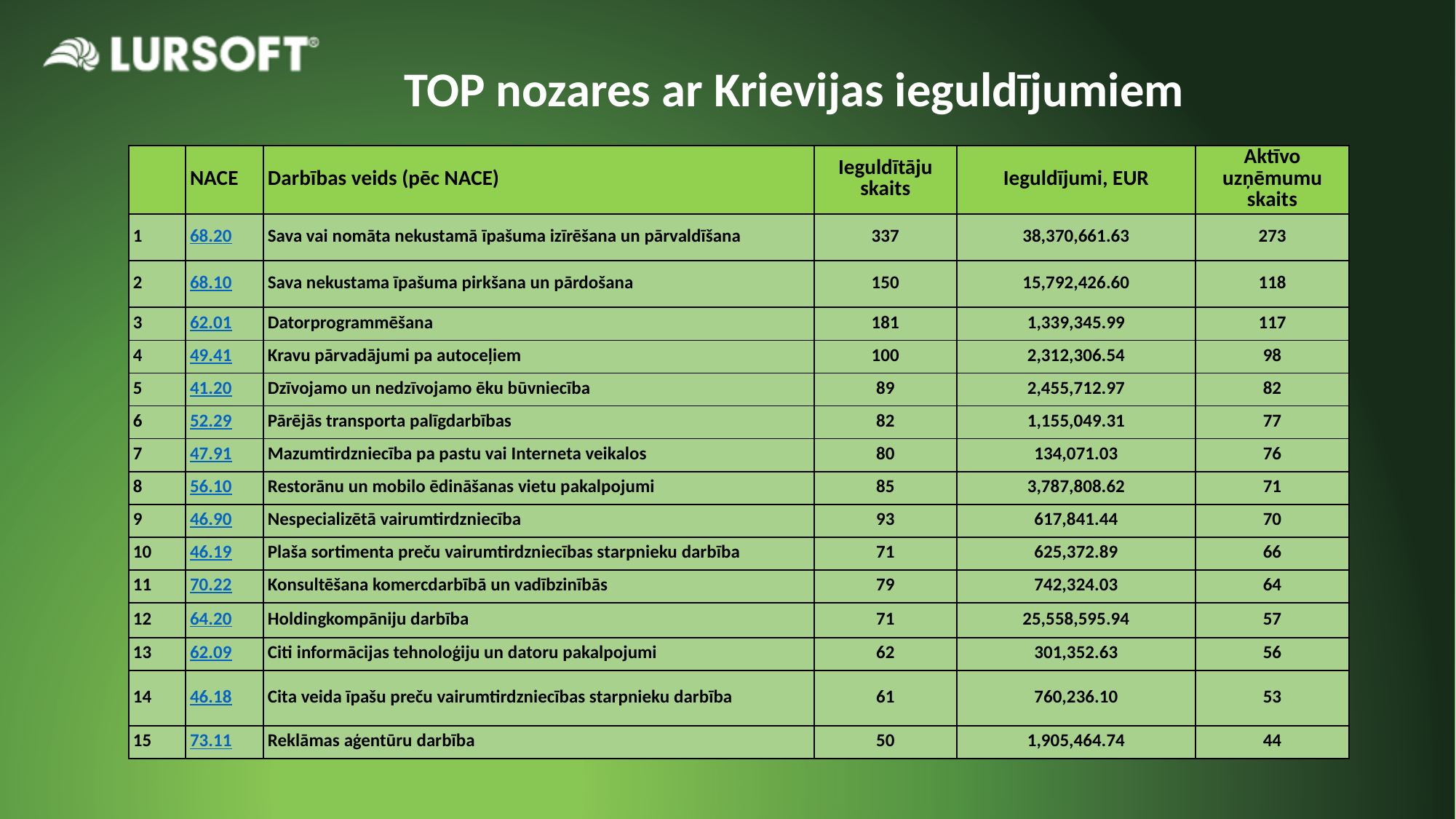

# TOP nozares ar Krievijas ieguldījumiem
|  | NACE | Darbības veids (pēc NACE) | Ieguldītāju skaits | Ieguldījumi, EUR | Aktīvo uzņēmumu skaits |
| --- | --- | --- | --- | --- | --- |
| 1 | 68.20 | Sava vai nomāta nekustamā īpašuma izīrēšana un pārvaldīšana | 337 | 38,370,661.63 | 273 |
| 2 | 68.10 | Sava nekustama īpašuma pirkšana un pārdošana | 150 | 15,792,426.60 | 118 |
| 3 | 62.01 | Datorprogrammēšana | 181 | 1,339,345.99 | 117 |
| 4 | 49.41 | Kravu pārvadājumi pa autoceļiem | 100 | 2,312,306.54 | 98 |
| 5 | 41.20 | Dzīvojamo un nedzīvojamo ēku būvniecība | 89 | 2,455,712.97 | 82 |
| 6 | 52.29 | Pārējās transporta palīgdarbības | 82 | 1,155,049.31 | 77 |
| 7 | 47.91 | Mazumtirdzniecība pa pastu vai Interneta veikalos | 80 | 134,071.03 | 76 |
| 8 | 56.10 | Restorānu un mobilo ēdināšanas vietu pakalpojumi | 85 | 3,787,808.62 | 71 |
| 9 | 46.90 | Nespecializētā vairumtirdzniecība | 93 | 617,841.44 | 70 |
| 10 | 46.19 | Plaša sortimenta preču vairumtirdzniecības starpnieku darbība | 71 | 625,372.89 | 66 |
| 11 | 70.22 | Konsultēšana komercdarbībā un vadībzinībās | 79 | 742,324.03 | 64 |
| 12 | 64.20 | Holdingkompāniju darbība | 71 | 25,558,595.94 | 57 |
| 13 | 62.09 | Citi informācijas tehnoloģiju un datoru pakalpojumi | 62 | 301,352.63 | 56 |
| 14 | 46.18 | Cita veida īpašu preču vairumtirdzniecības starpnieku darbība | 61 | 760,236.10 | 53 |
| 15 | 73.11 | Reklāmas aģentūru darbība | 50 | 1,905,464.74 | 44 |